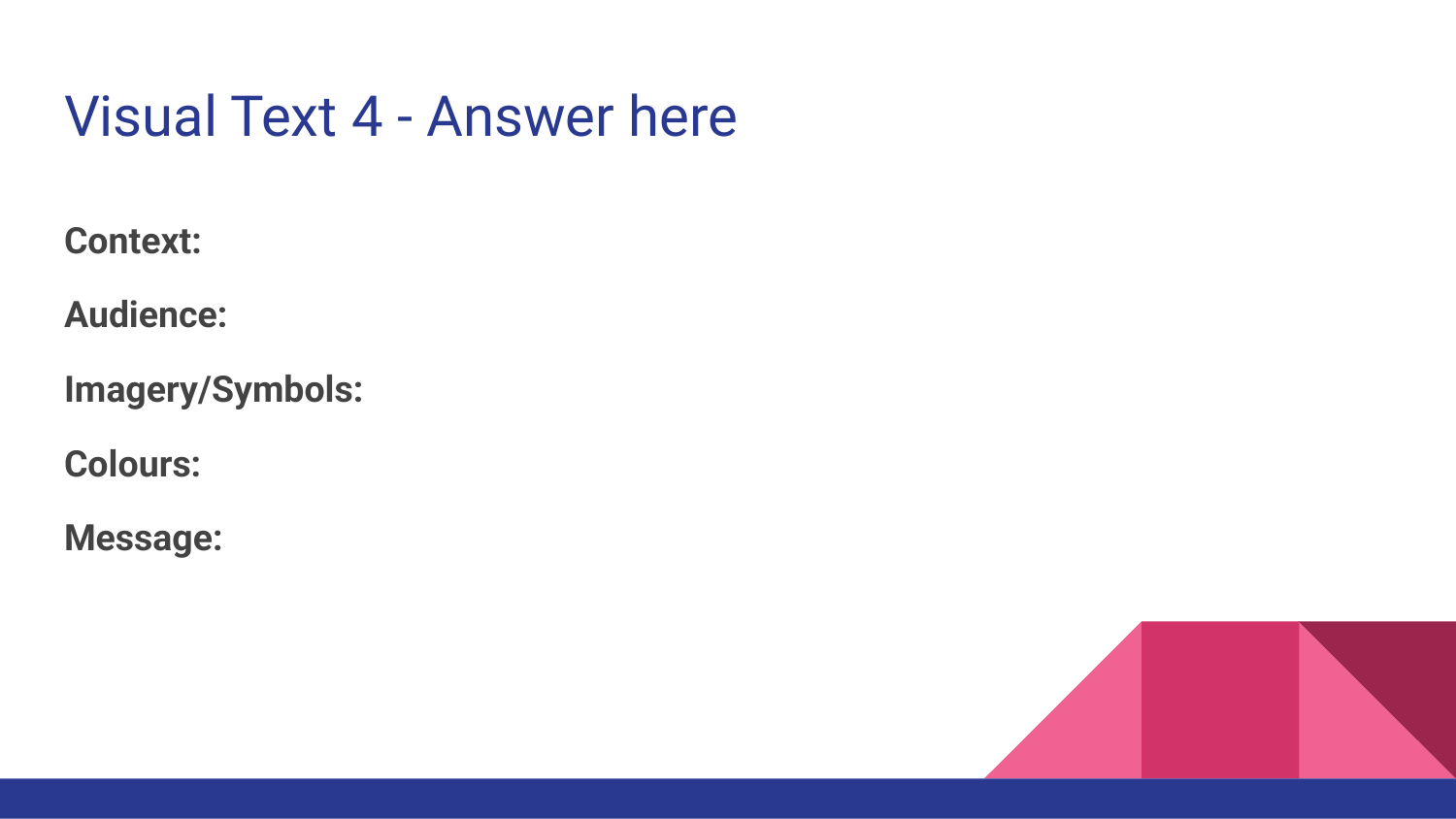

# Visual Text 4 - Answer here
Context:
Audience:
Imagery/Symbols:
Colours:
Message: